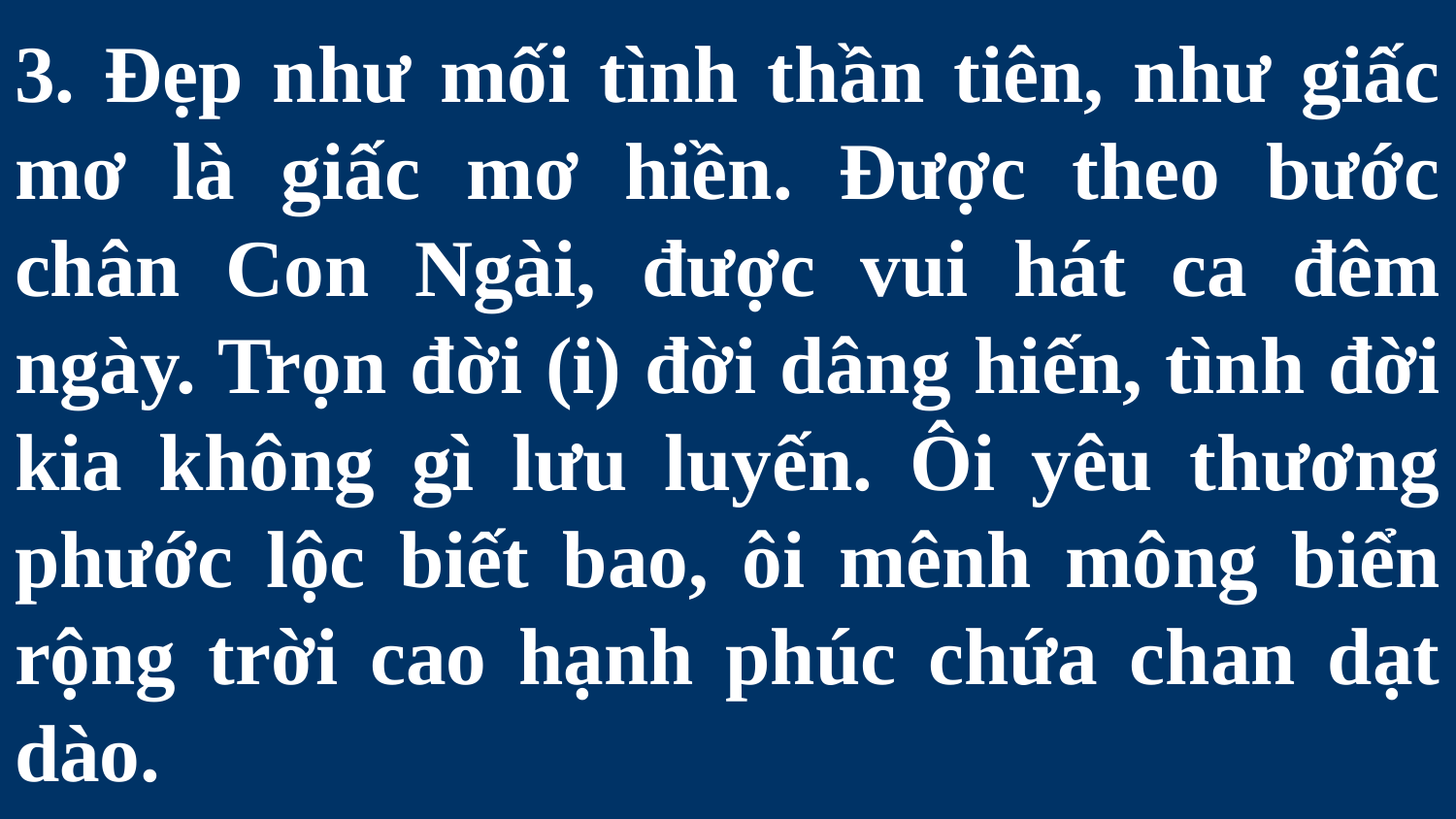

# 3. Đẹp như mối tình thần tiên, như giấc mơ là giấc mơ hiền. Được theo bước chân Con Ngài, được vui hát ca đêm ngày. Trọn đời (i) đời dâng hiến, tình đời kia không gì lưu luyến. Ôi yêu thương phước lộc biết bao, ôi mênh mông biển rộng trời cao hạnh phúc chứa chan dạt dào.